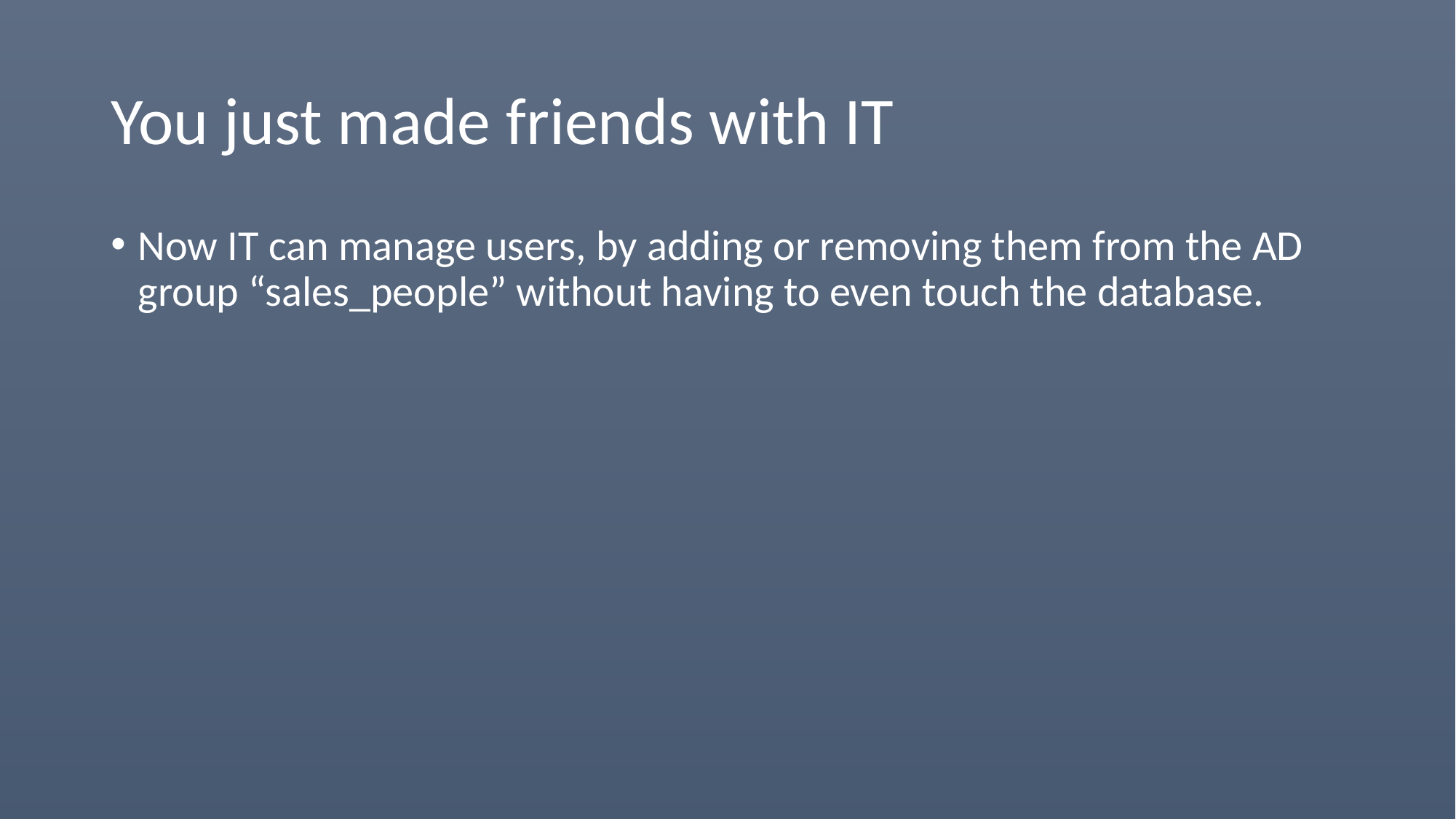

# You just made friends with IT
Now IT can manage users, by adding or removing them from the AD group “sales_people” without having to even touch the database.